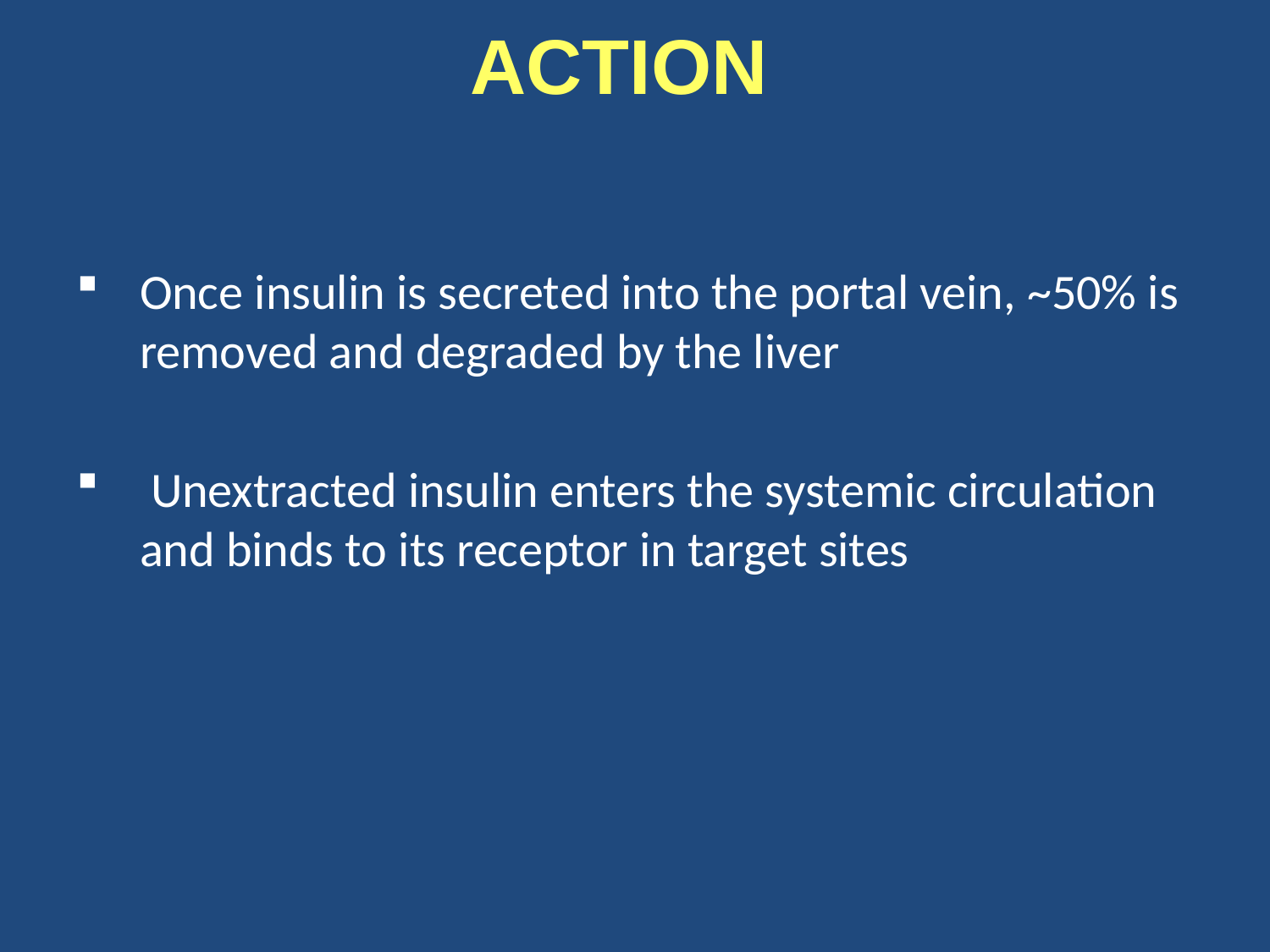

# ACTION
Once insulin is secreted into the portal vein, ~50% is removed and degraded by the liver

 Unextracted insulin enters the systemic circulation and binds to its receptor in target sites